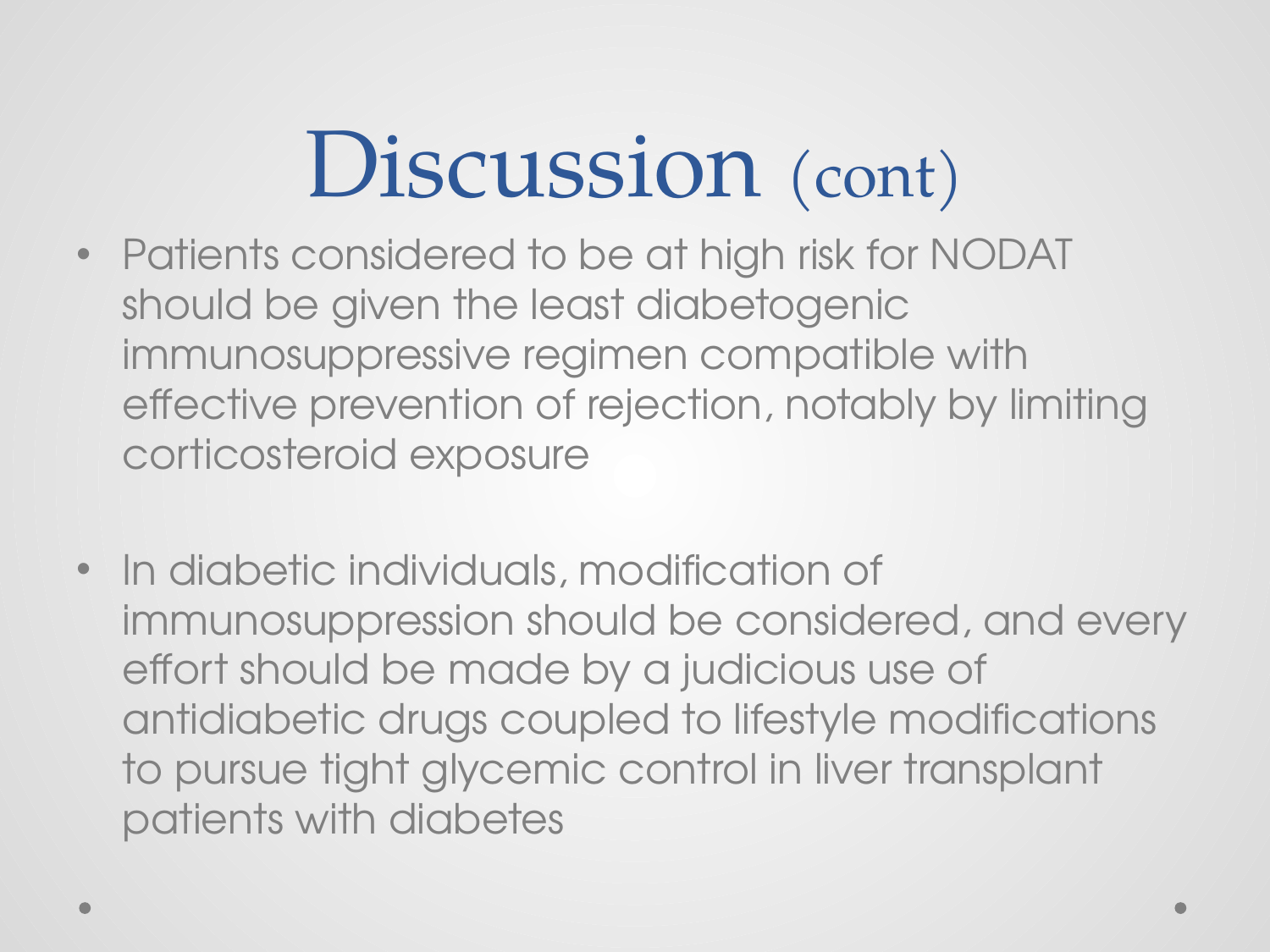

# Discussion (cont)
Patients considered to be at high risk for NODAT  should be given the least diabetogenic immunosuppressive regimen compatible with effective prevention of rejection, notably by limiting corticosteroid exposure

In diabetic individuals, modification of immunosuppression should be considered, and every effort should be made by a judicious use of antidiabetic drugs coupled to lifestyle modifications to pursue tight glycemic control in liver transplant patients with diabetes